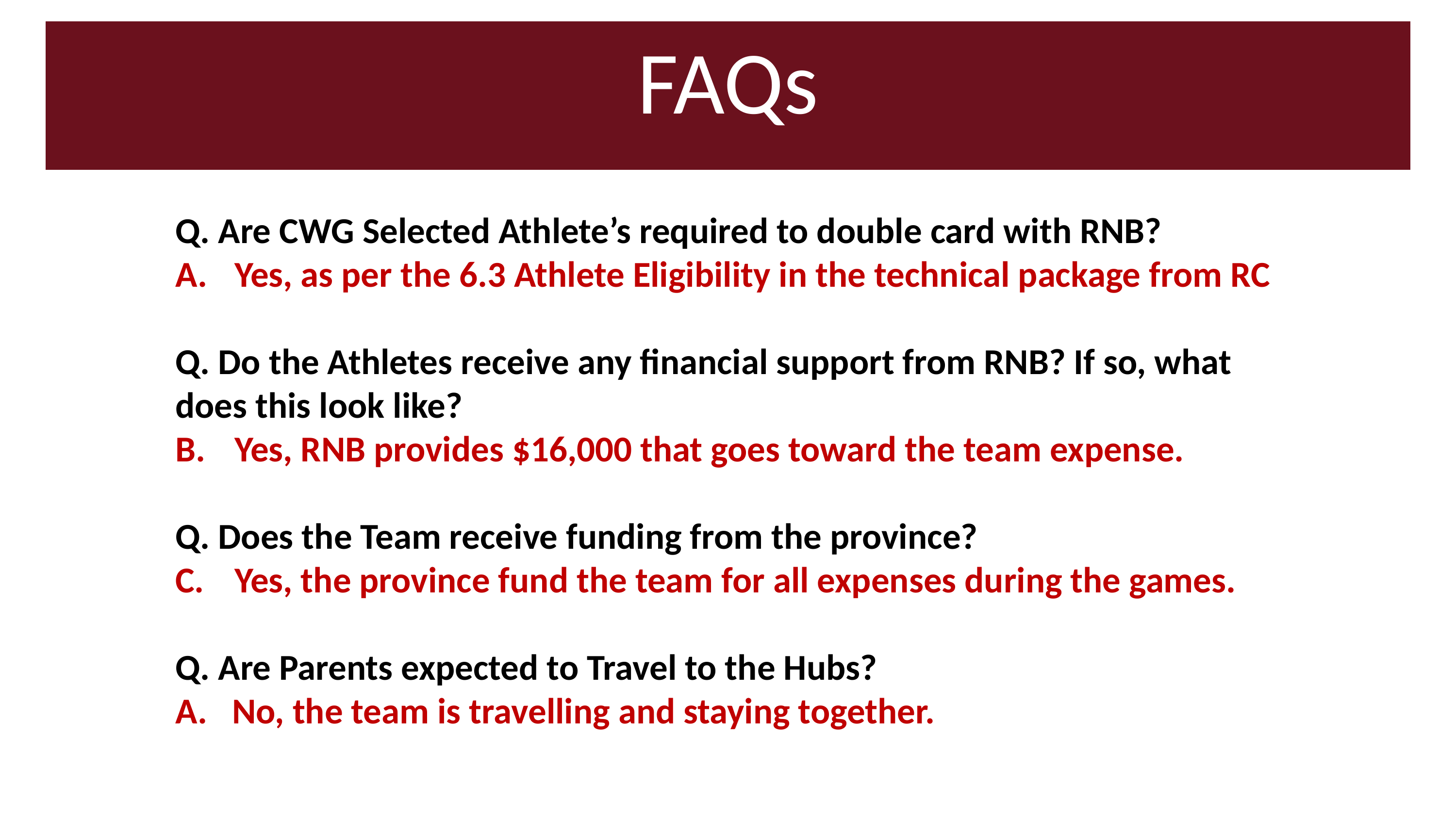

FAQs

Q. Are CWG Selected Athlete’s required to double card with RNB?
Yes, as per the 6.3 Athlete Eligibility in the technical package from RC

Q. Do the Athletes receive any financial support from RNB? If so, what does this look like?
Yes, RNB provides $16,000 that goes toward the team expense.

Q. Does the Team receive funding from the province?
Yes, the province fund the team for all expenses during the games.

Q. Are Parents expected to Travel to the Hubs?
A.   No, the team is travelling and staying together.